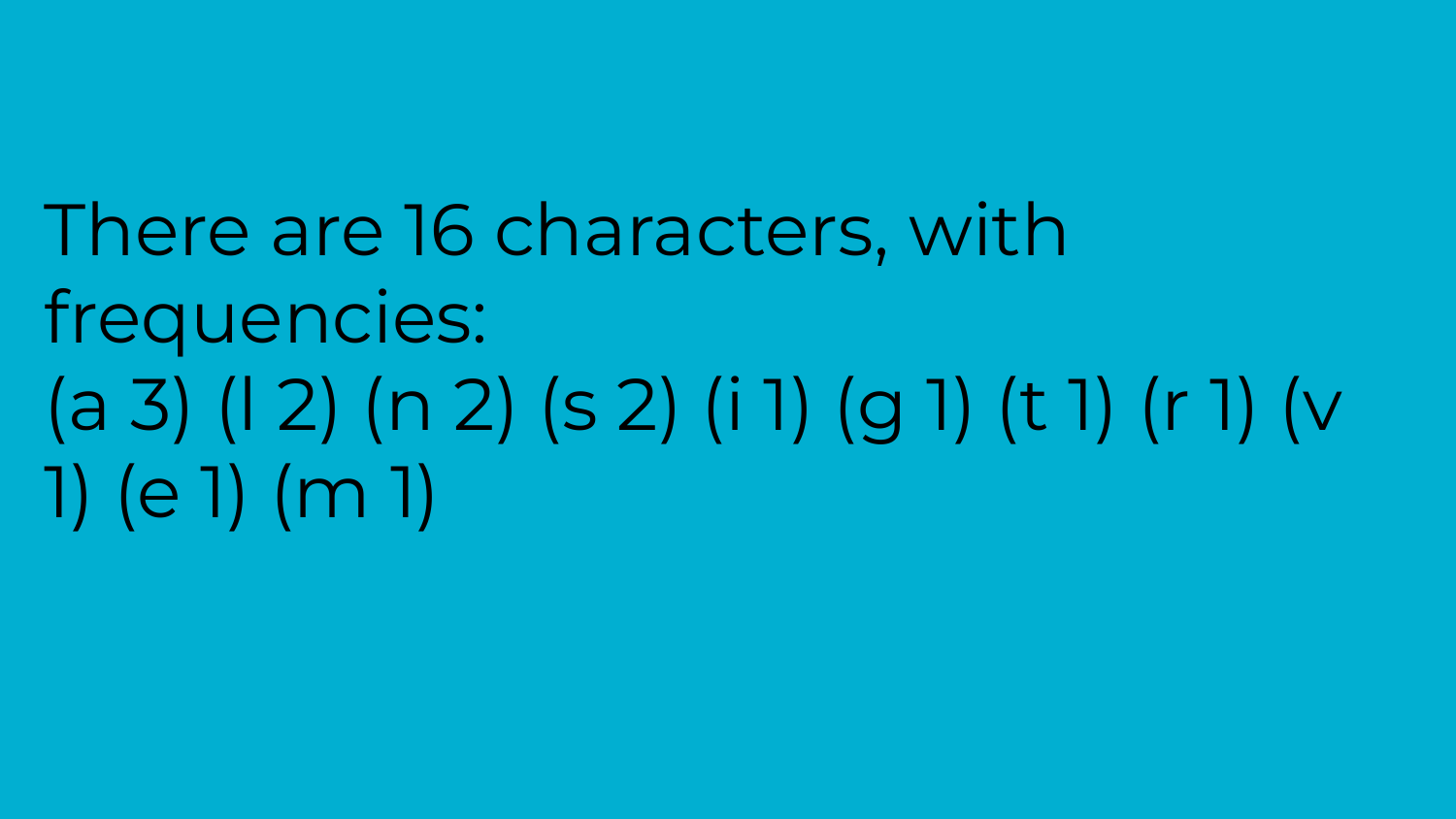

# There are 16 characters, with frequencies:
(a 3) (l 2) (n 2) (s 2) (i 1) (g 1) (t 1) (r 1) (v 1) (e 1) (m 1)